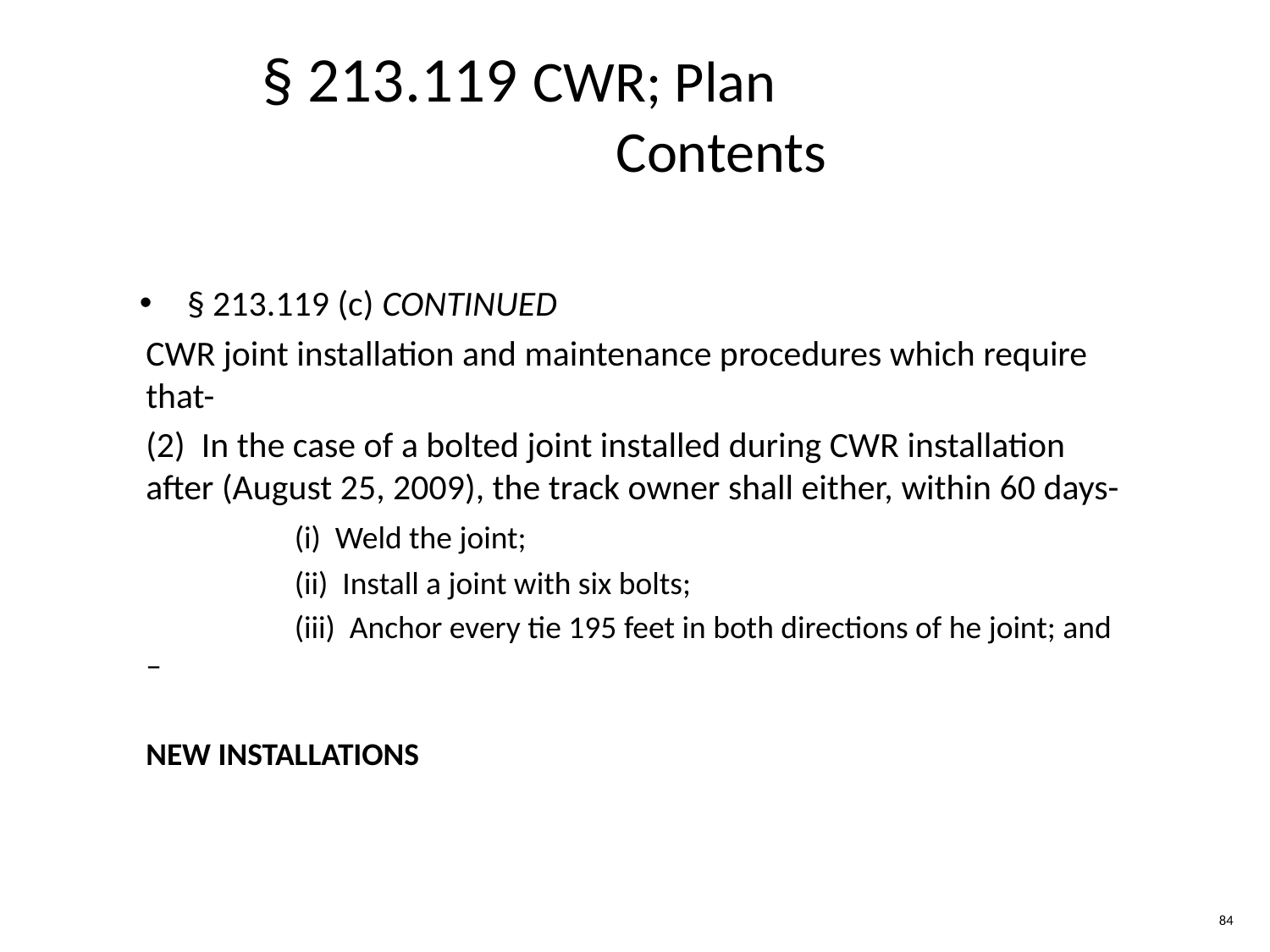

§ 213.119 CWR; Plan
                           Contents
§ 213.119 (c) CONTINUED
CWR joint installation and maintenance procedures which require that-
(2)  In the case of a bolted joint installed during CWR installation after (August 25, 2009), the track owner shall either, within 60 days-
	   (i)  Weld the joint;
	   (ii)  Install a joint with six bolts;
	   (iii)  Anchor every tie 195 feet in both directions of he joint; and –

NEW INSTALLATIONS
84